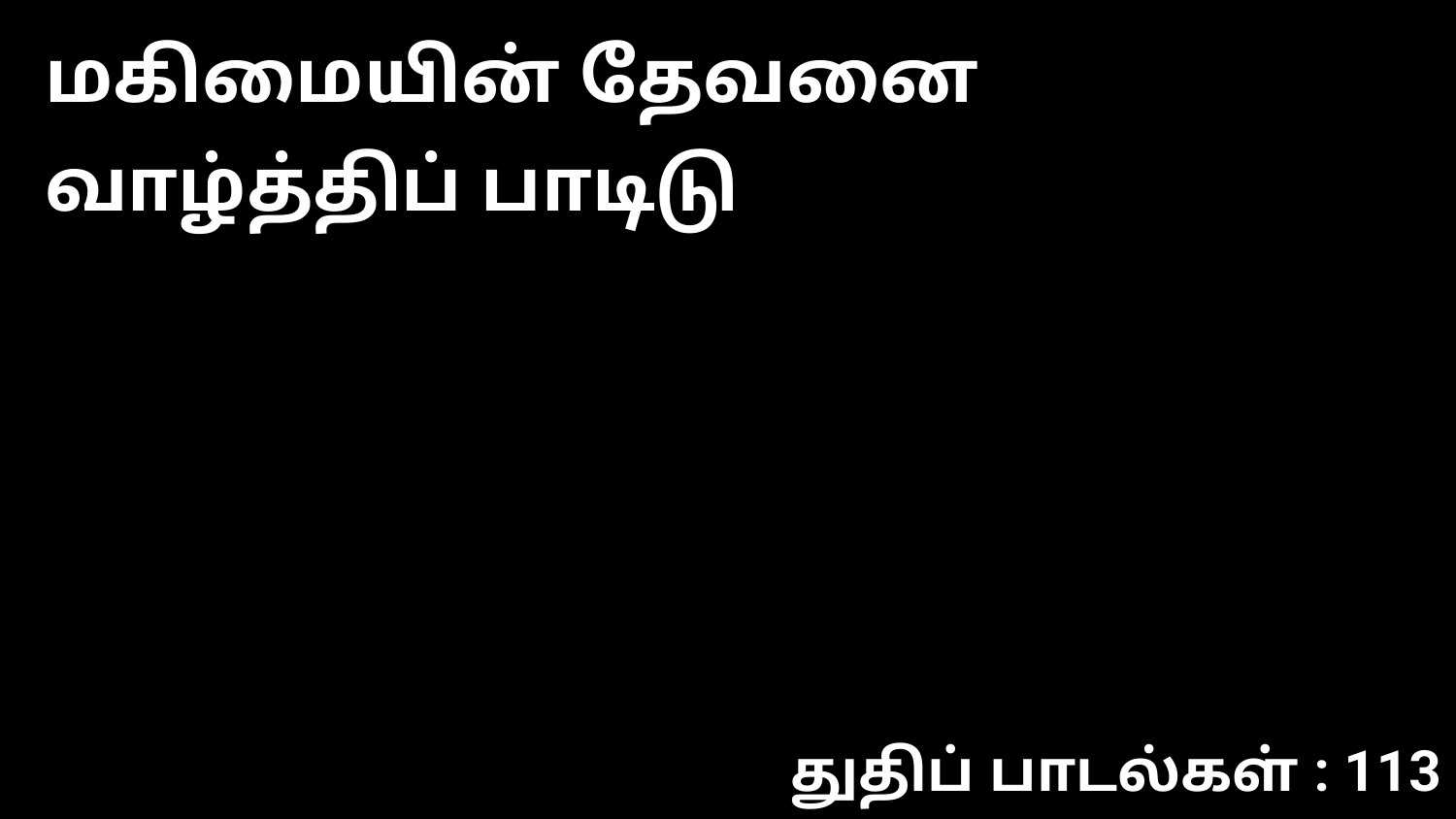

மகிமையின் தேவனை வாழ்த்திப் பாடிடு
துதிப் பாடல்கள் : 113